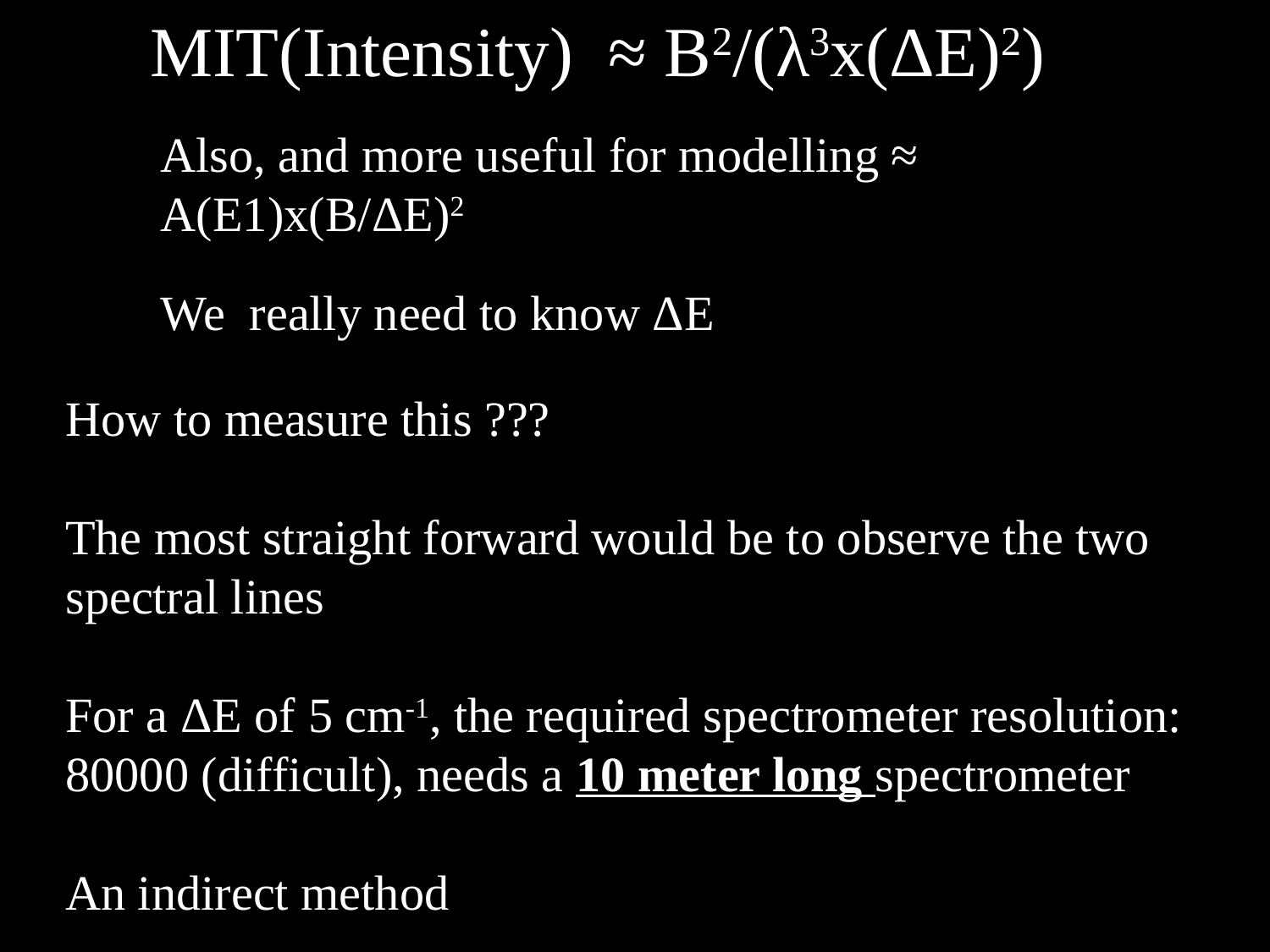

﻿MIT(Intensity)  ≈ B2/(λ3x(ΔE)2)

Also, and more useful for modelling ≈ A(E1)x(B/ΔE)2
We  really need to know ΔE
How to measure this ???

The most straight forward would be to observe the two spectral lines

For a ΔE of 5 cm-1, the required spectrometer resolution:  80000 (difficult), needs a 10 meter long spectrometer

An indirect method